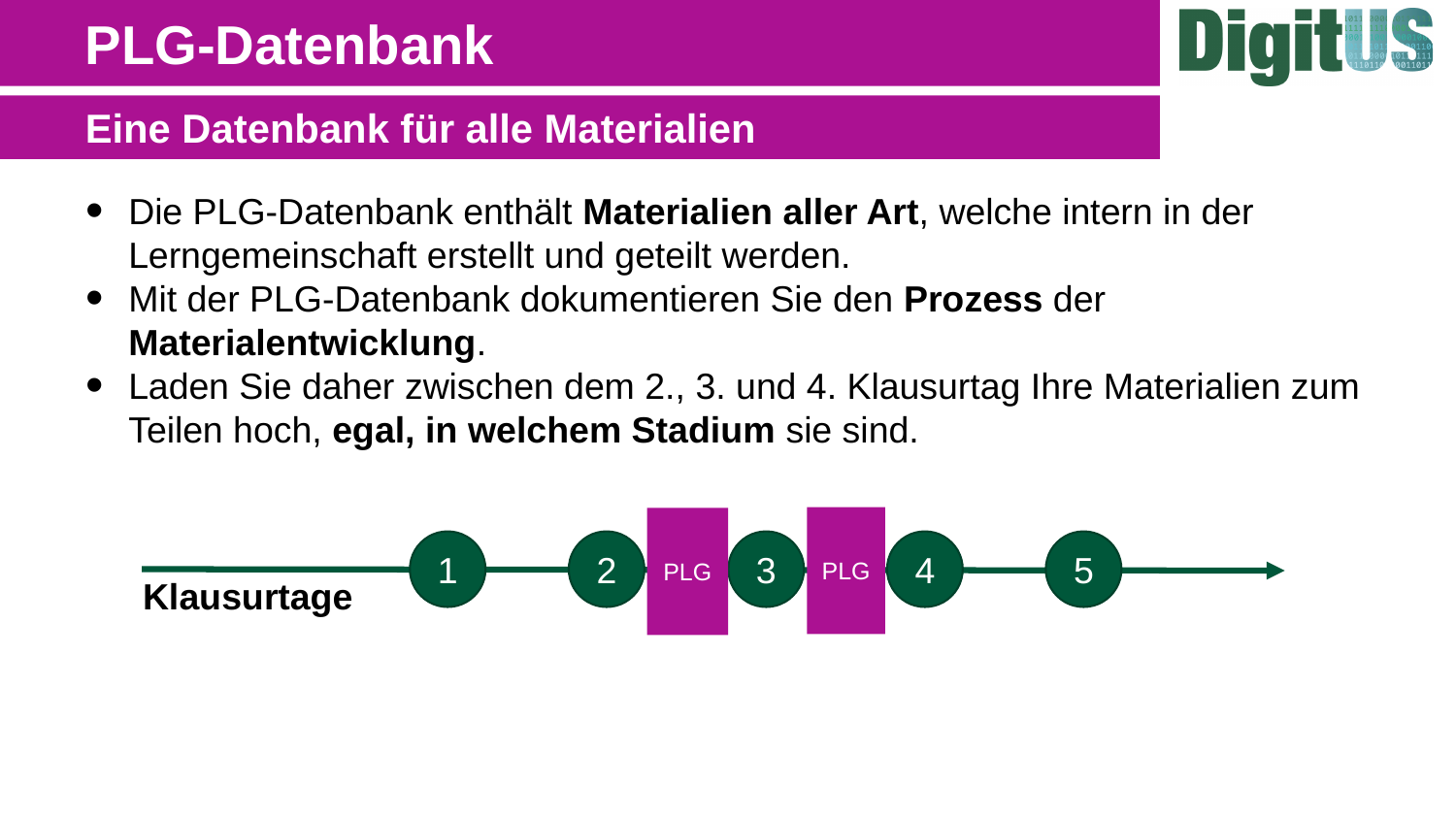

# PLG-Datenbank
Eine Datenbank für alle Materialien
Die PLG-Datenbank enthält Materialien aller Art, welche intern in der Lerngemeinschaft erstellt und geteilt werden.
Mit der PLG-Datenbank dokumentieren Sie den Prozess der Materialentwicklung.
Laden Sie daher zwischen dem 2., 3. und 4. Klausurtag Ihre Materialien zum Teilen hoch, egal, in welchem Stadium sie sind.
PLG
PLG
1
2
5
3
4
Klausurtage